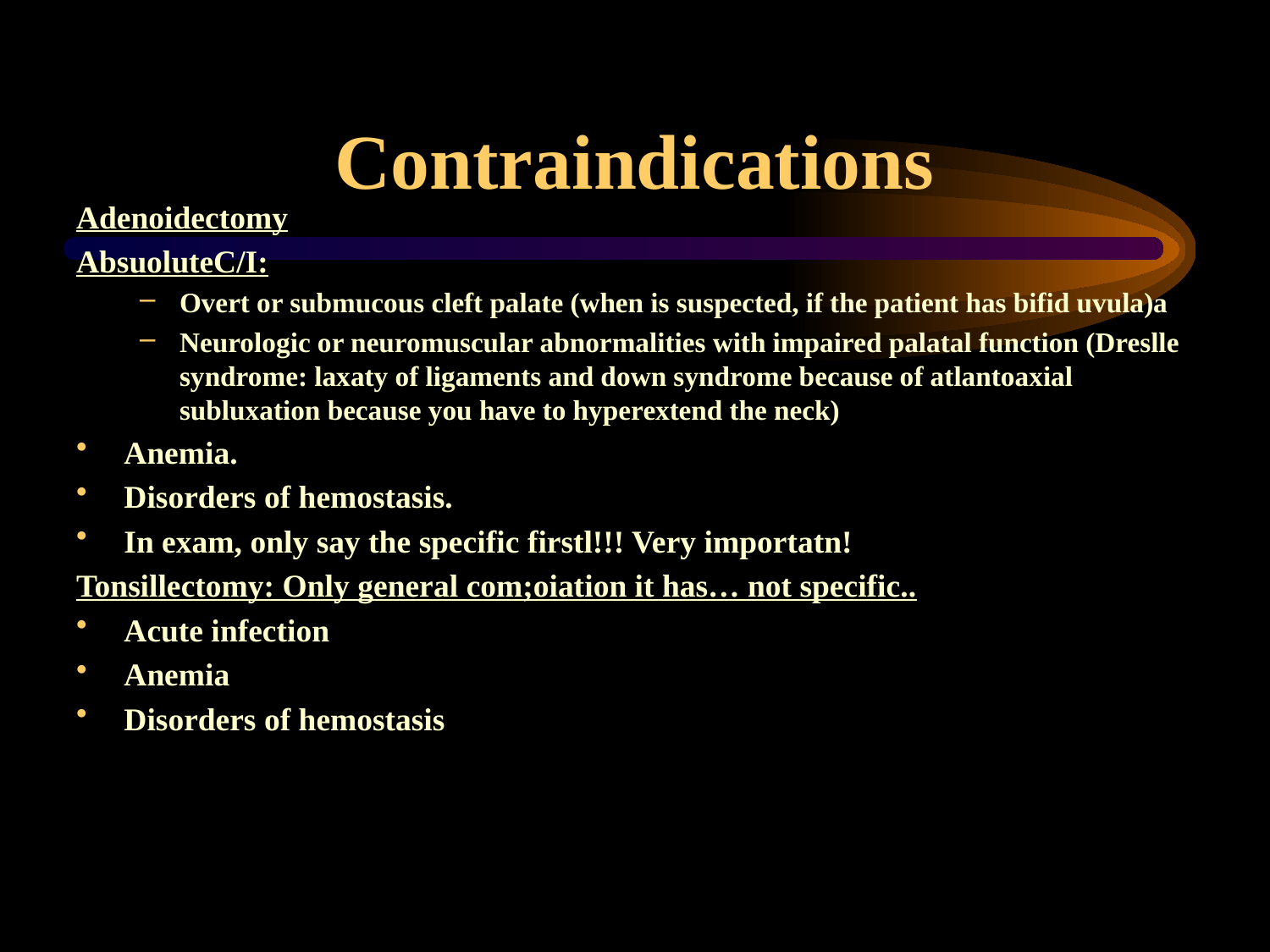

# Contraindications
Adenoidectomy
AbsuoluteC/I:
Overt or submucous cleft palate (when is suspected, if the patient has bifid uvula)a
Neurologic or neuromuscular abnormalities with impaired palatal function (Dreslle syndrome: laxaty of ligaments and down syndrome because of atlantoaxial subluxation because you have to hyperextend the neck)
Anemia.
Disorders of hemostasis.
In exam, only say the specific firstl!!! Very importatn!
Tonsillectomy: Only general com;oiation it has… not specific..
Acute infection
Anemia
Disorders of hemostasis